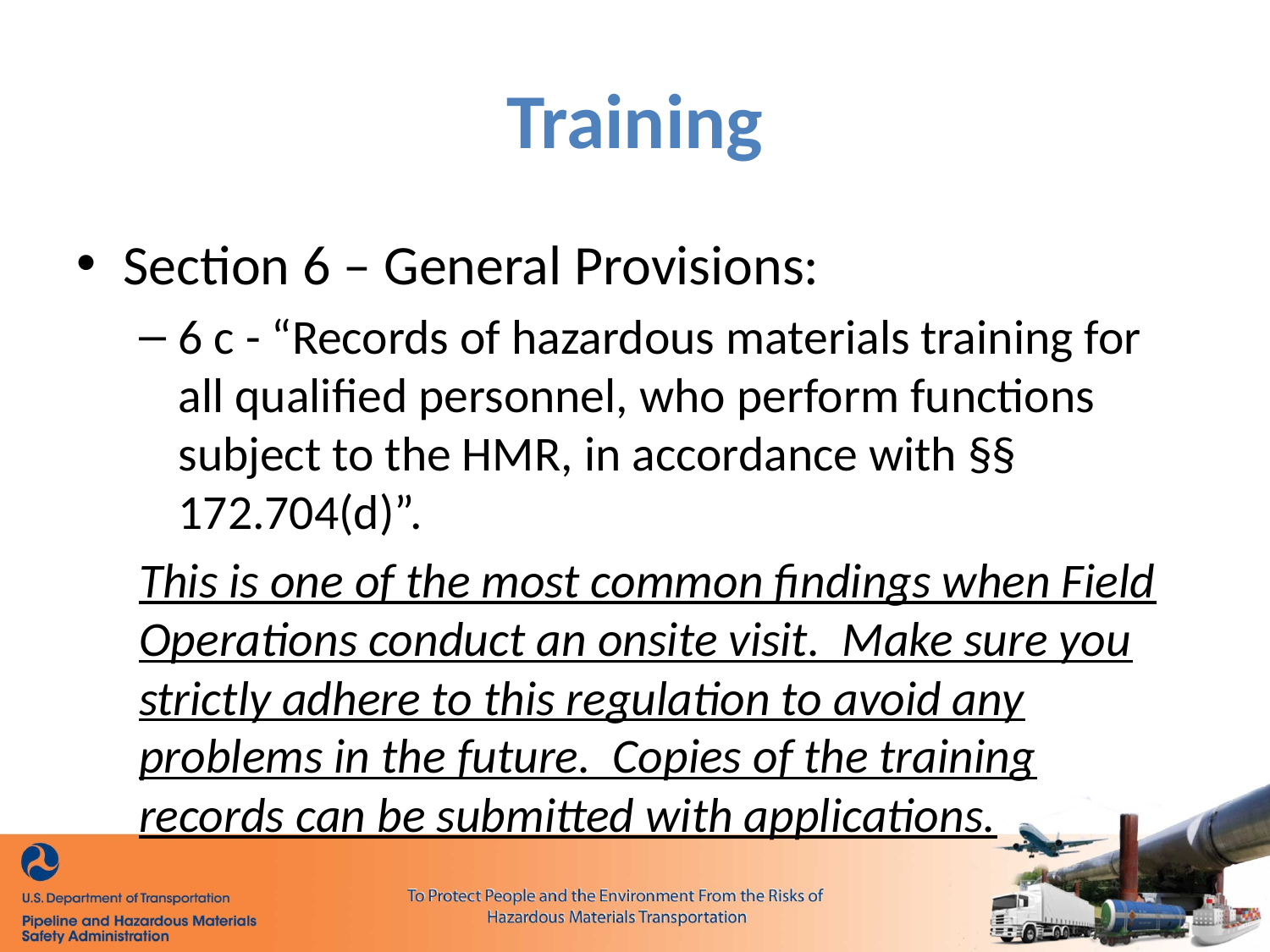

# Training
Section 6 – General Provisions:
6 c - “Records of hazardous materials training for all qualified personnel, who perform functions subject to the HMR, in accordance with §§ 172.704(d)”.
This is one of the most common findings when Field Operations conduct an onsite visit.  Make sure you strictly adhere to this regulation to avoid any problems in the future.  Copies of the training records can be submitted with applications.